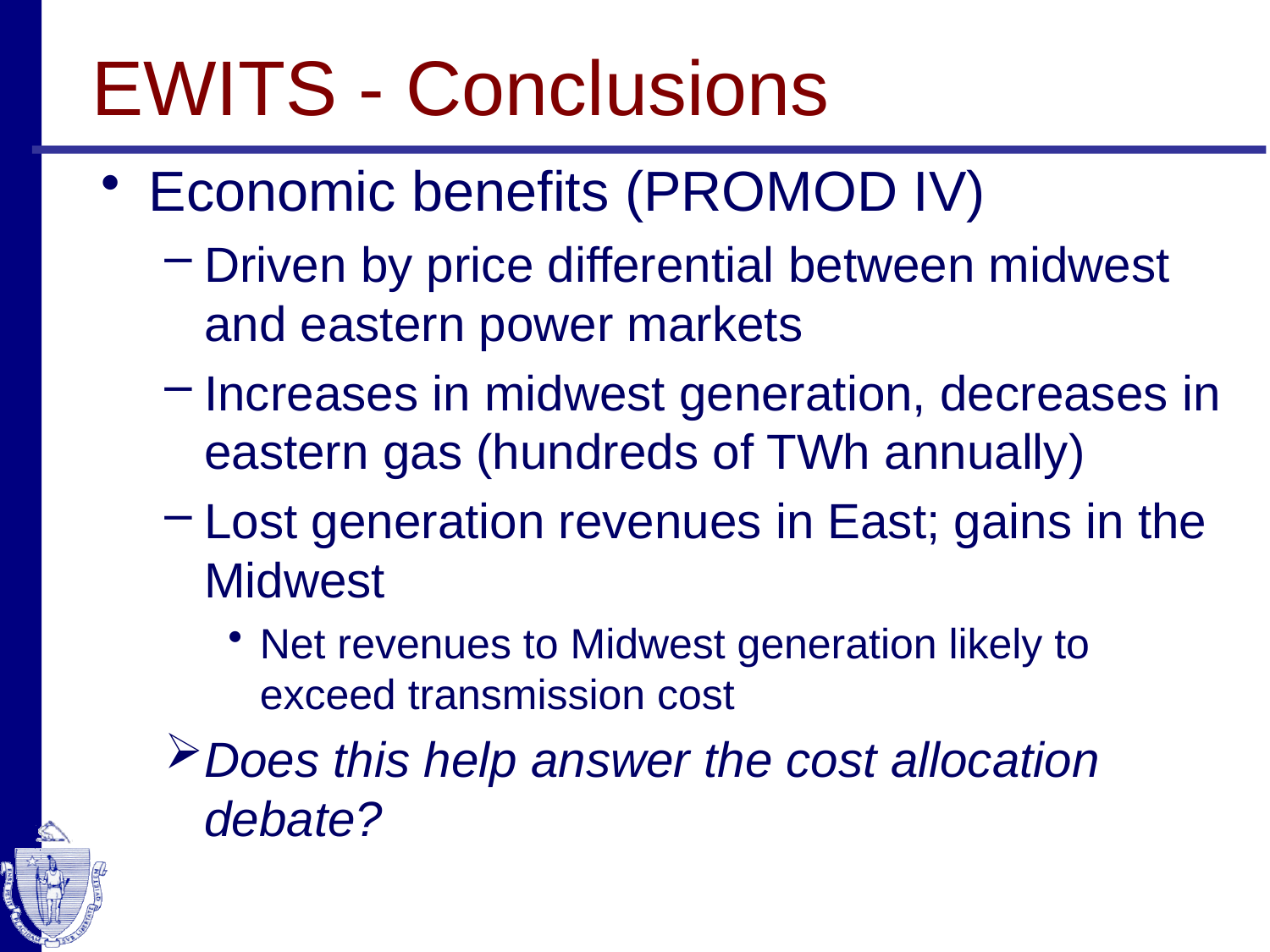

# EWITS - Conclusions
Economic benefits (PROMOD IV)
Driven by price differential between midwest and eastern power markets
Increases in midwest generation, decreases in eastern gas (hundreds of TWh annually)
Lost generation revenues in East; gains in the Midwest
Net revenues to Midwest generation likely to exceed transmission cost
Does this help answer the cost allocation debate?